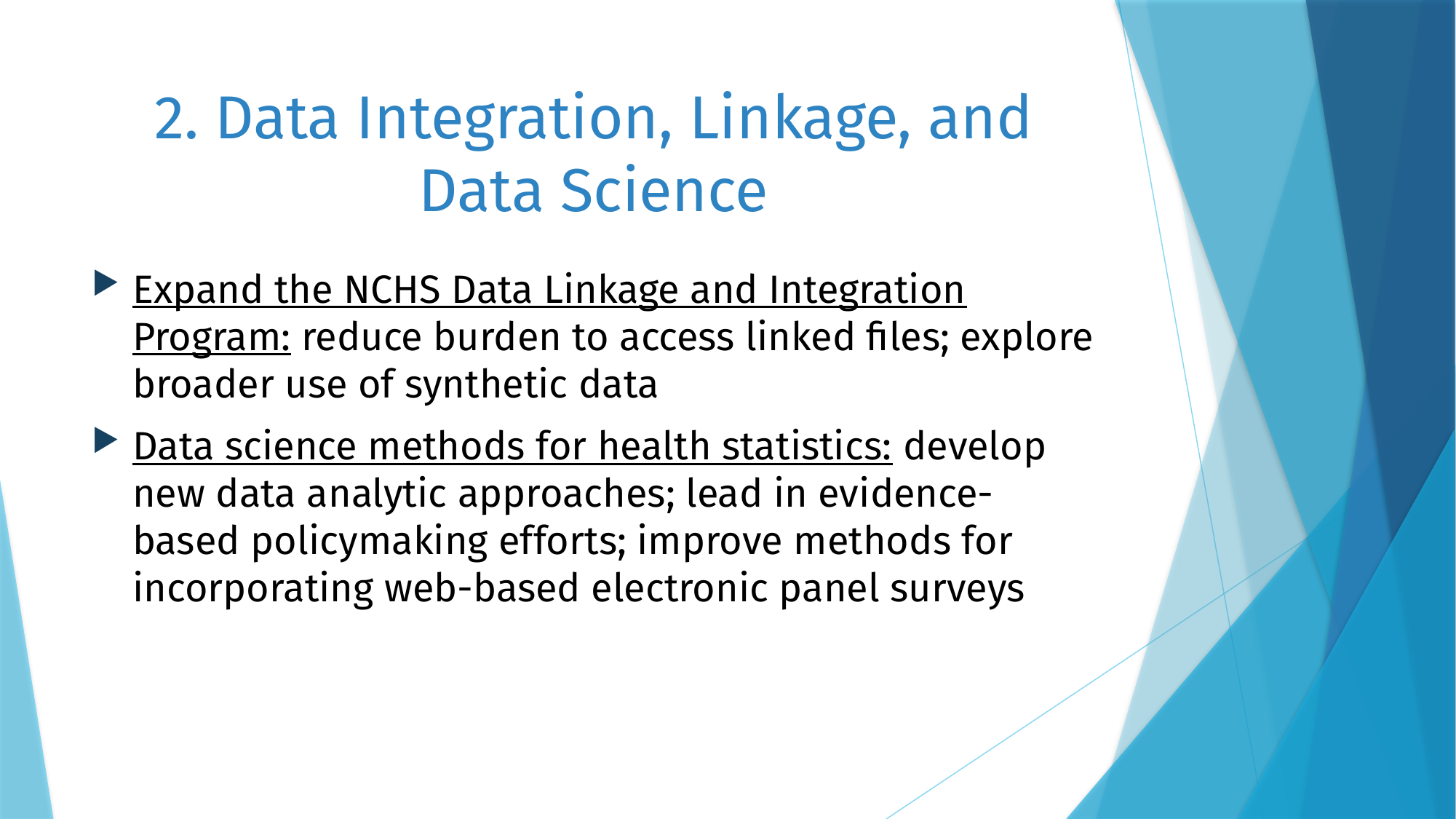

# 2. Data Integration, Linkage, and Data Science
Expand the NCHS Data Linkage and Integration Program: reduce burden to access linked files; explore broader use of synthetic data
Data science methods for health statistics: develop new data analytic approaches; lead in evidence-based policymaking efforts; improve methods for incorporating web-based electronic panel surveys